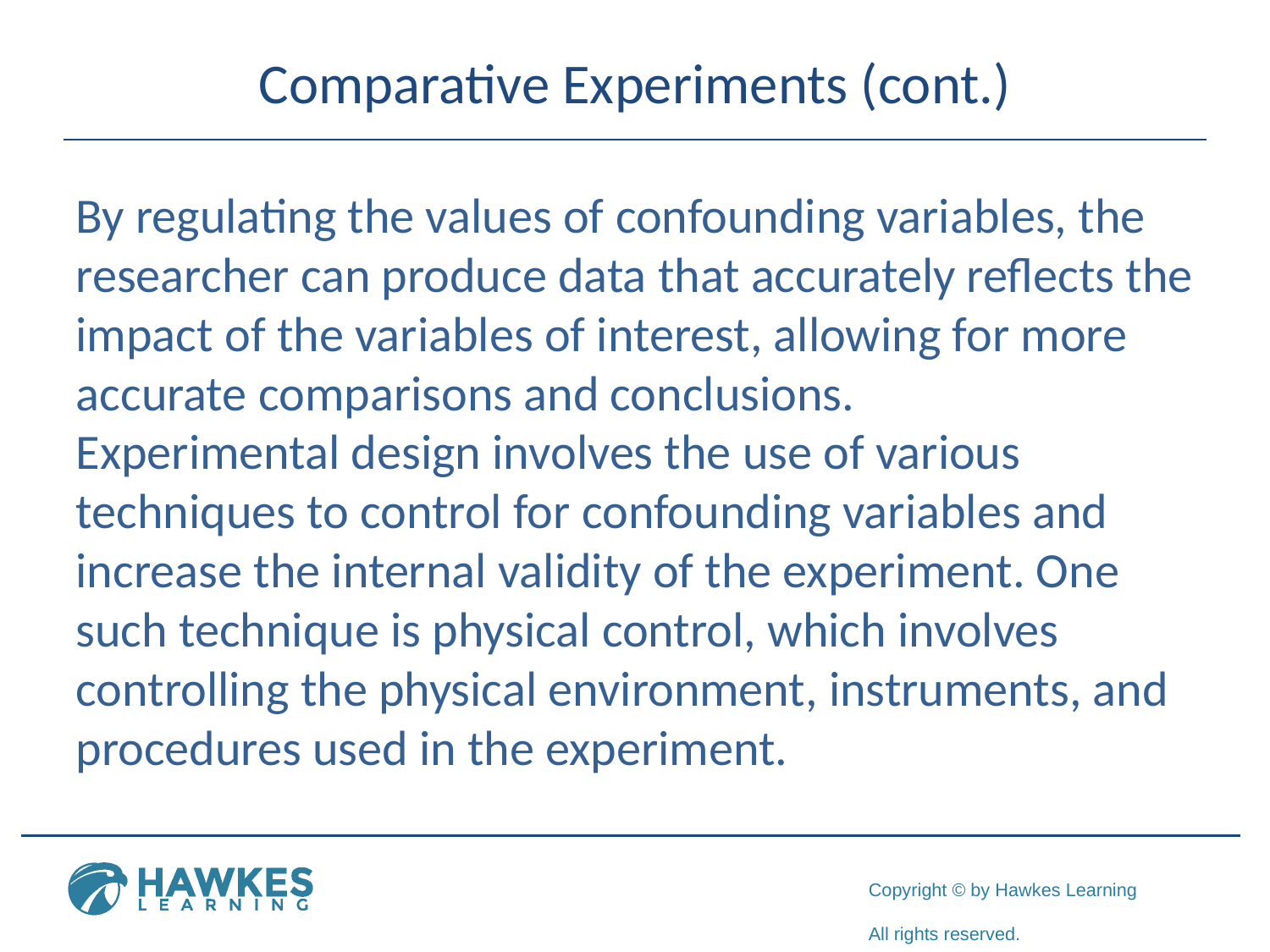

# Comparative Experiments (cont.)
By regulating the values of confounding variables, the researcher can produce data that accurately reflects the impact of the variables of interest, allowing for more accurate comparisons and conclusions.
Experimental design involves the use of various techniques to control for confounding variables and increase the internal validity of the experiment. One such technique is physical control, which involves controlling the physical environment, instruments, and procedures used in the experiment.